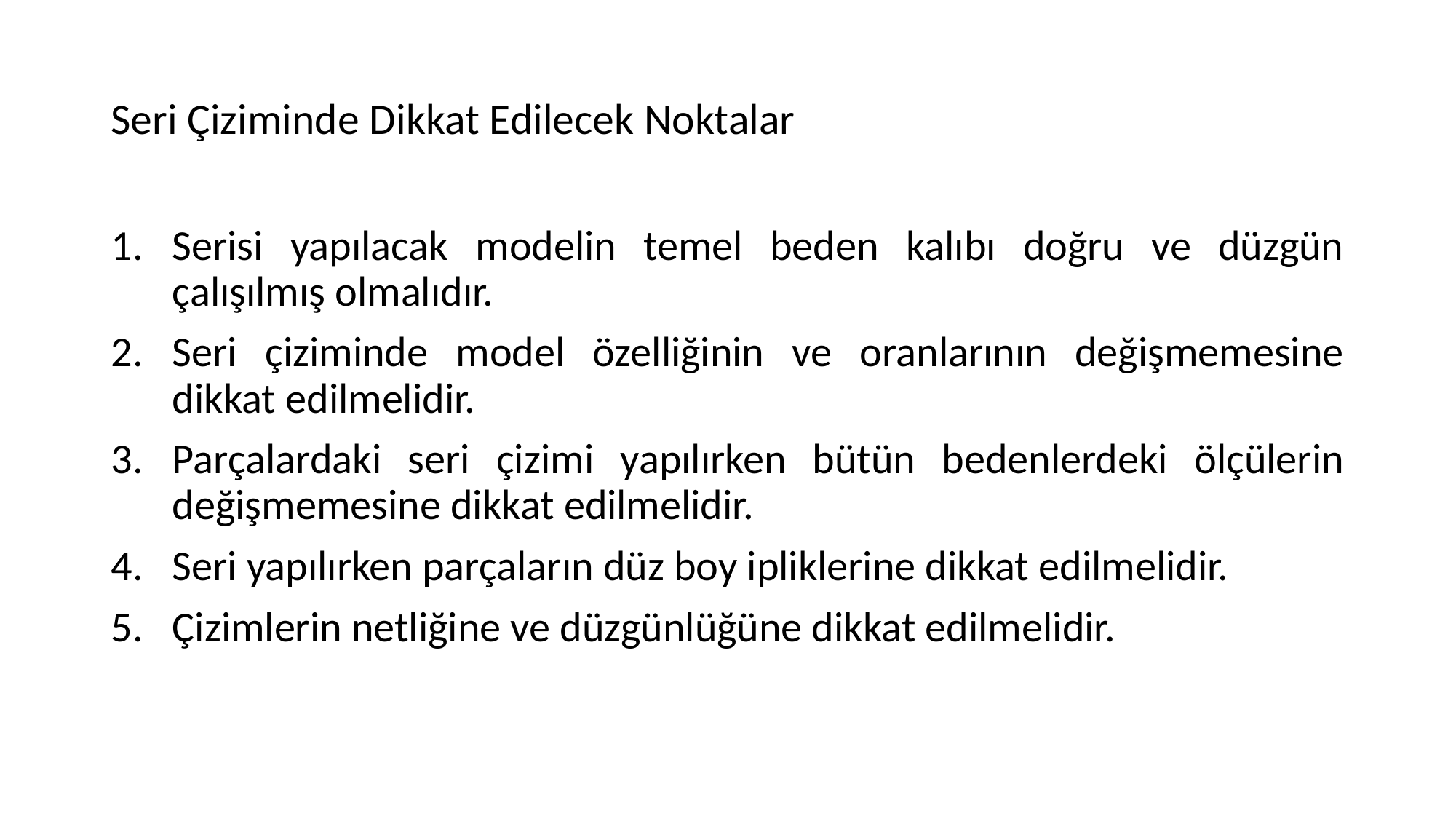

# Seri Çiziminde Dikkat Edilecek Noktalar
Serisi yapılacak modelin temel beden kalıbı doğru ve düzgün çalışılmış olmalıdır.
Seri çiziminde model özelliğinin ve oranlarının değişmemesine dikkat edilmelidir.
Parçalardaki seri çizimi yapılırken bütün bedenlerdeki ölçülerin değişmemesine dikkat edilmelidir.
Seri yapılırken parçaların düz boy ipliklerine dikkat edilmelidir.
Çizimlerin netliğine ve düzgünlüğüne dikkat edilmelidir.